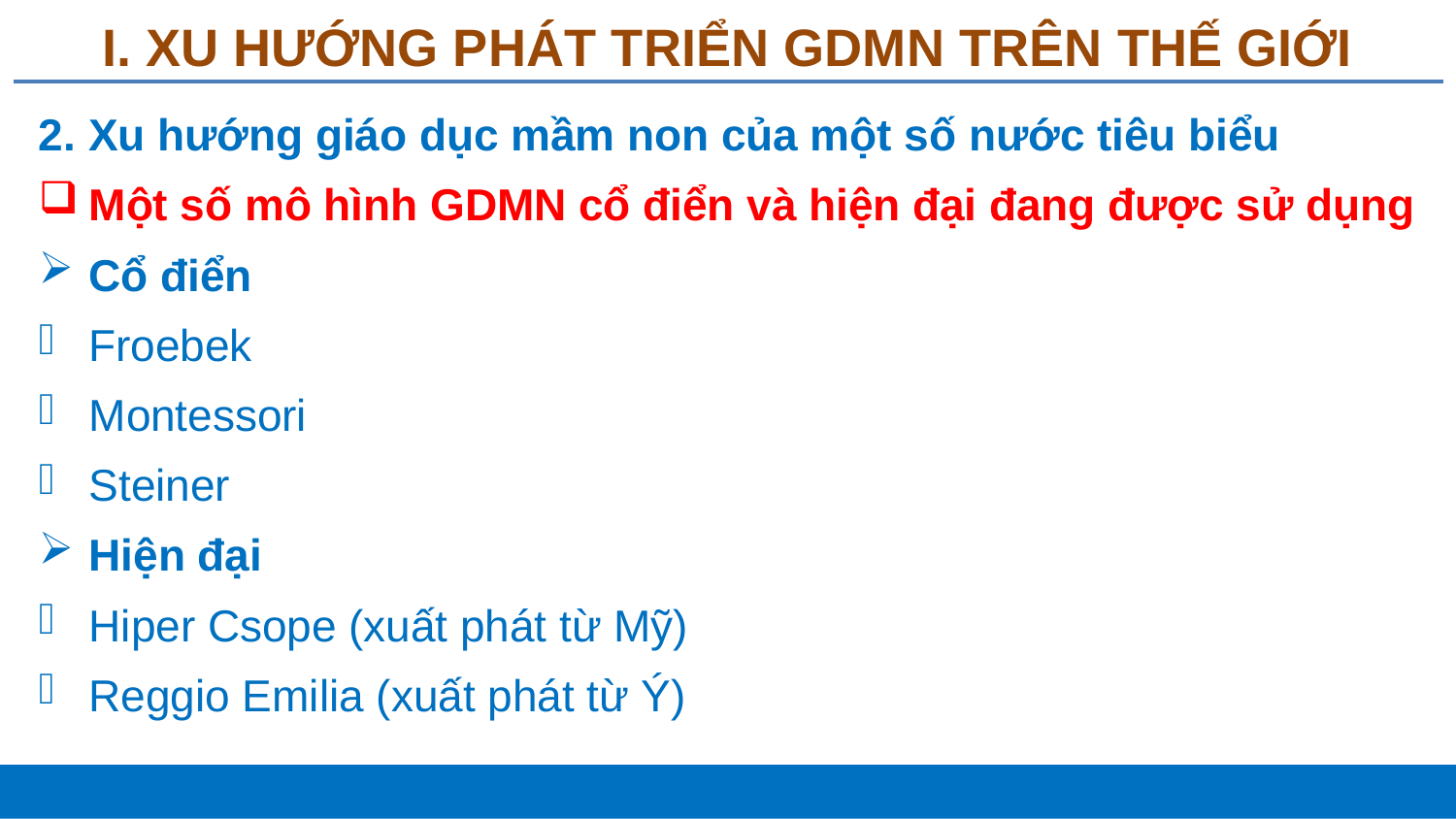

# I. XU HƯỚNG PHÁT TRIỂN GDMN TRÊN THẾ GIỚI
2. Xu hướng giáo dục mầm non của một số nước tiêu biểu
Một số mô hình GDMN cổ điển và hiện đại đang được sử dụng
Cổ điển
Froebek
Montessori
Steiner
Hiện đại
Hiper Csope (xuất phát từ Mỹ)
Reggio Emilia (xuất phát từ Ý)